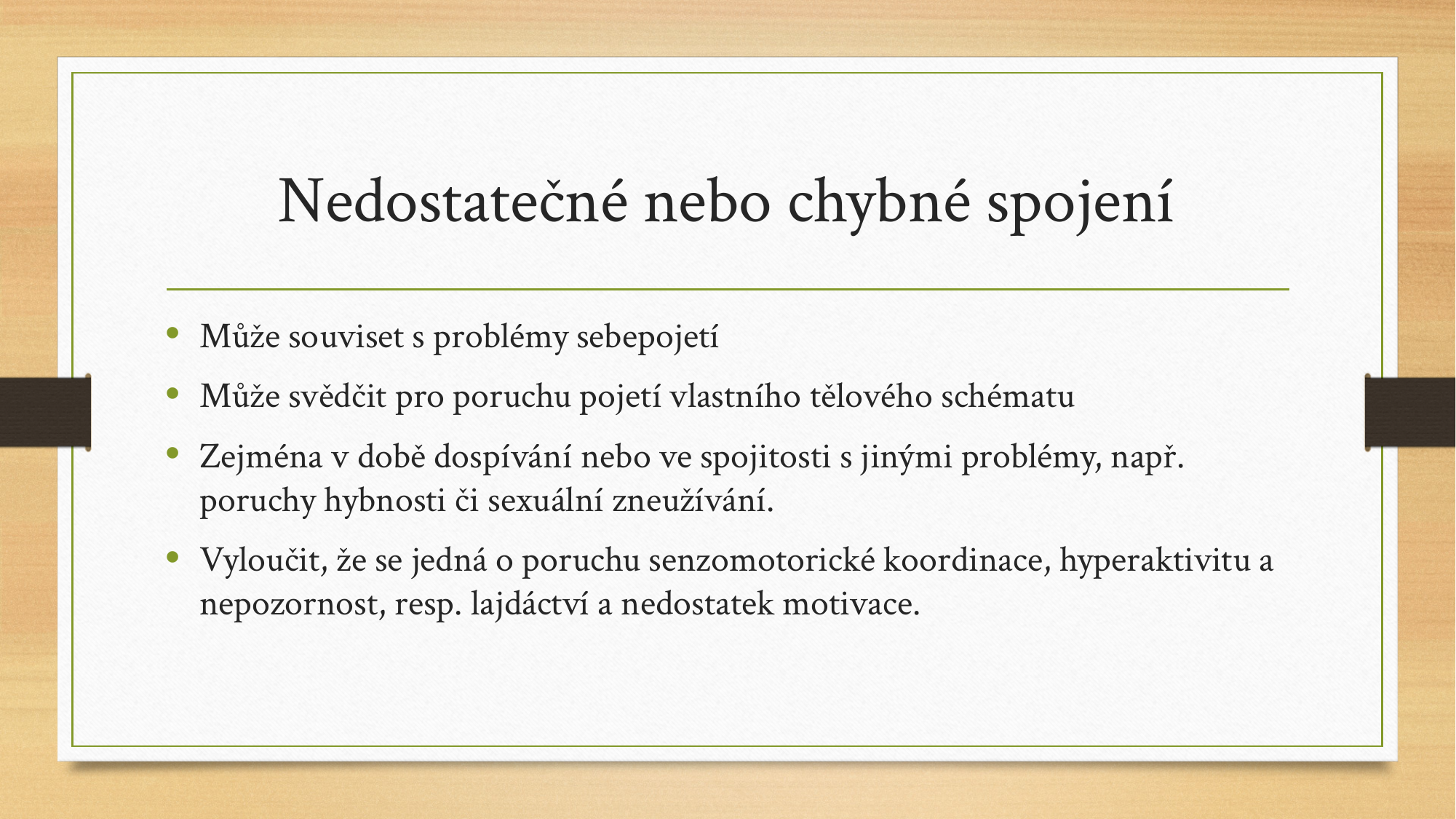

# Nedostatečné nebo chybné spojení
Může souviset s problémy sebepojetí
Může svědčit pro poruchu pojetí vlastního tělového schématu
Zejména v době dospívání nebo ve spojitosti s jinými problémy, např. poruchy hybnosti či sexuální zneužívání.
Vyloučit, že se jedná o poruchu senzomotorické koordinace, hyperaktivitu a nepozornost, resp. lajdáctví a nedostatek motivace.